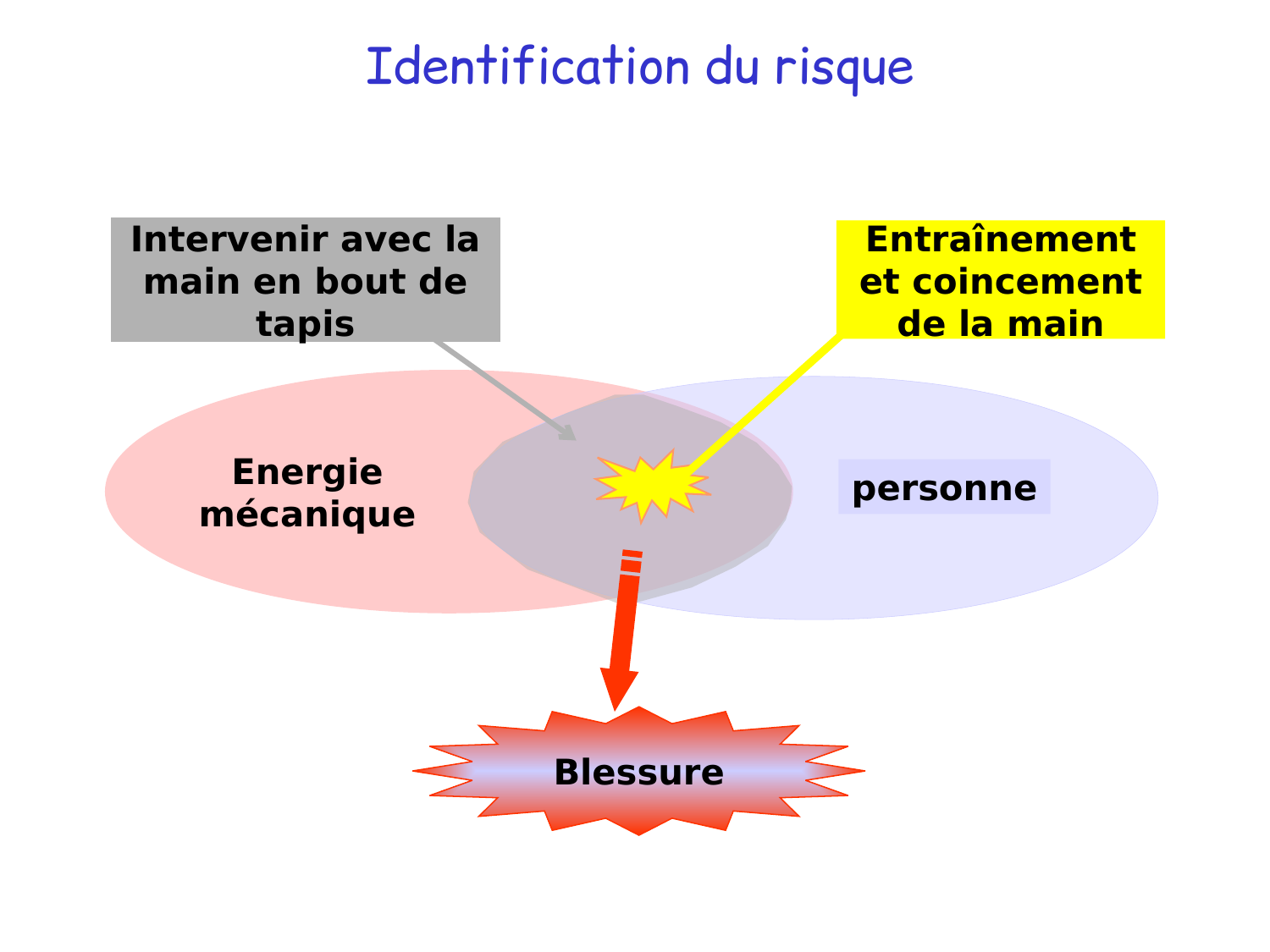

# Identification du risque

Intervenir avec la main en bout de tapis
Entraînement et coincement de la main

Energie mécanique

personne

Blessure